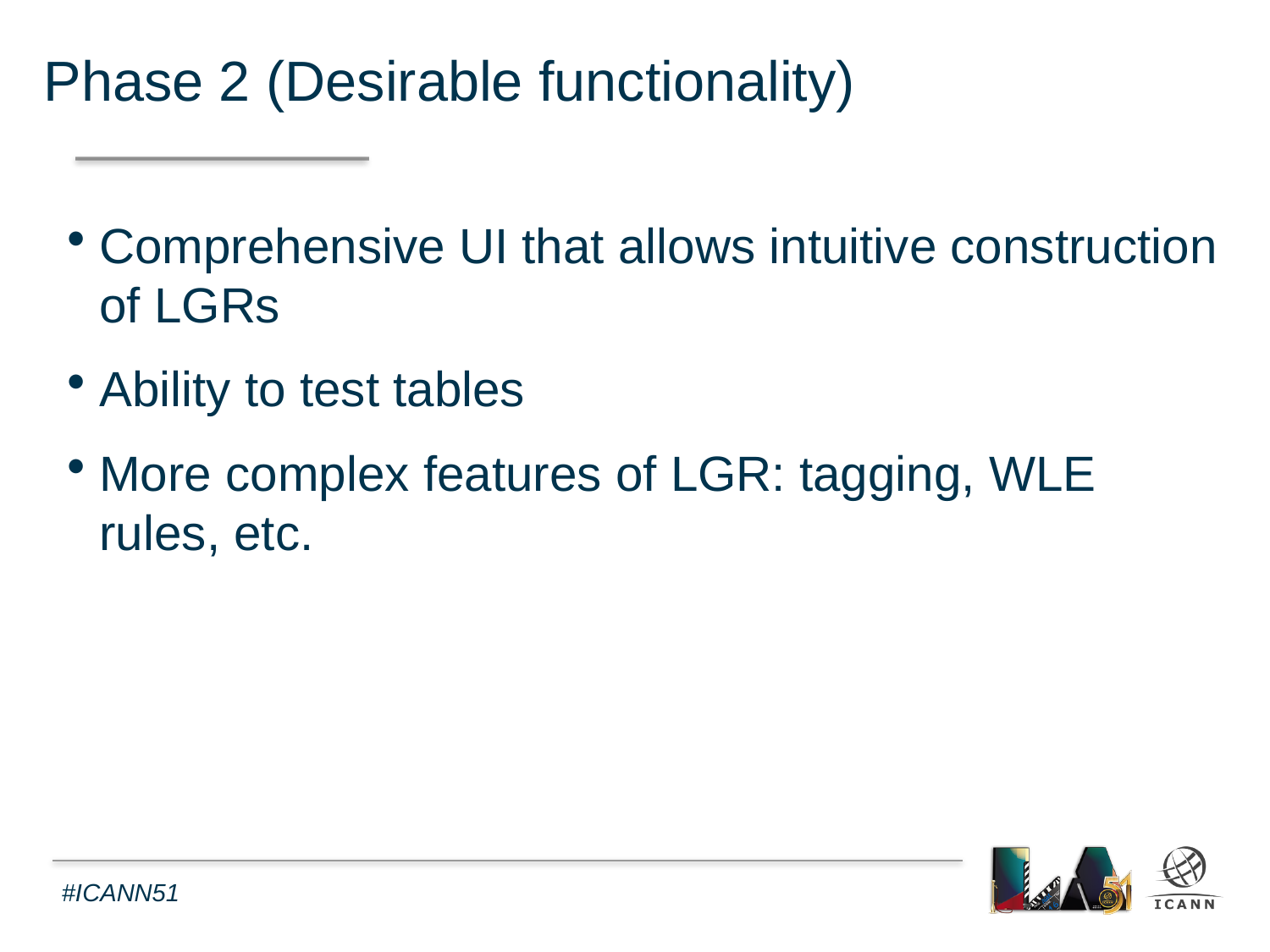

Phase 2 (Desirable functionality)
Comprehensive UI that allows intuitive construction of LGRs
Ability to test tables
More complex features of LGR: tagging, WLE rules, etc.